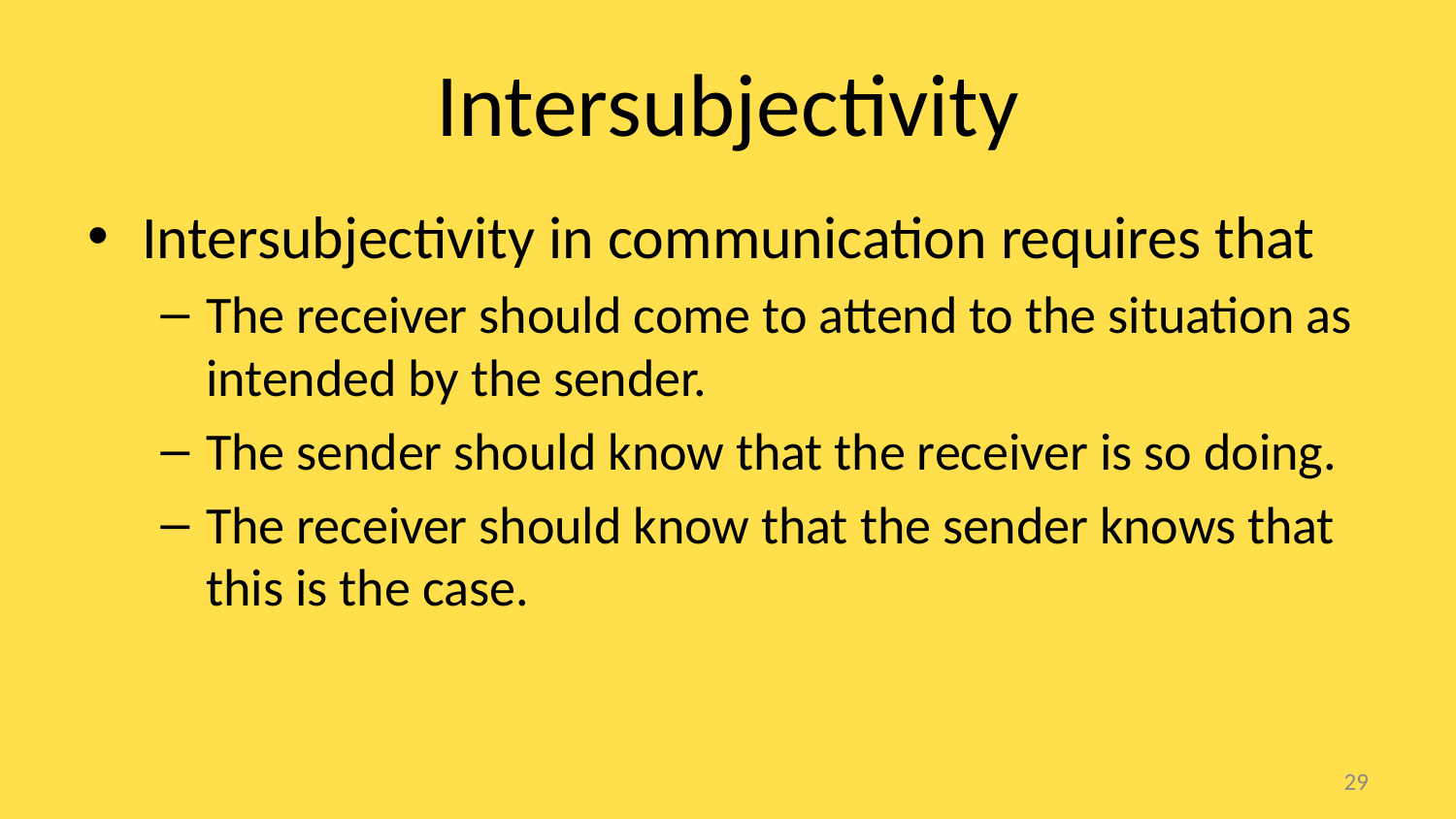

# Intersubjectivity
Intersubjectivity in communication requires that
The receiver should come to attend to the situation as intended by the sender.
The sender should know that the receiver is so doing.
The receiver should know that the sender knows that this is the case.
29